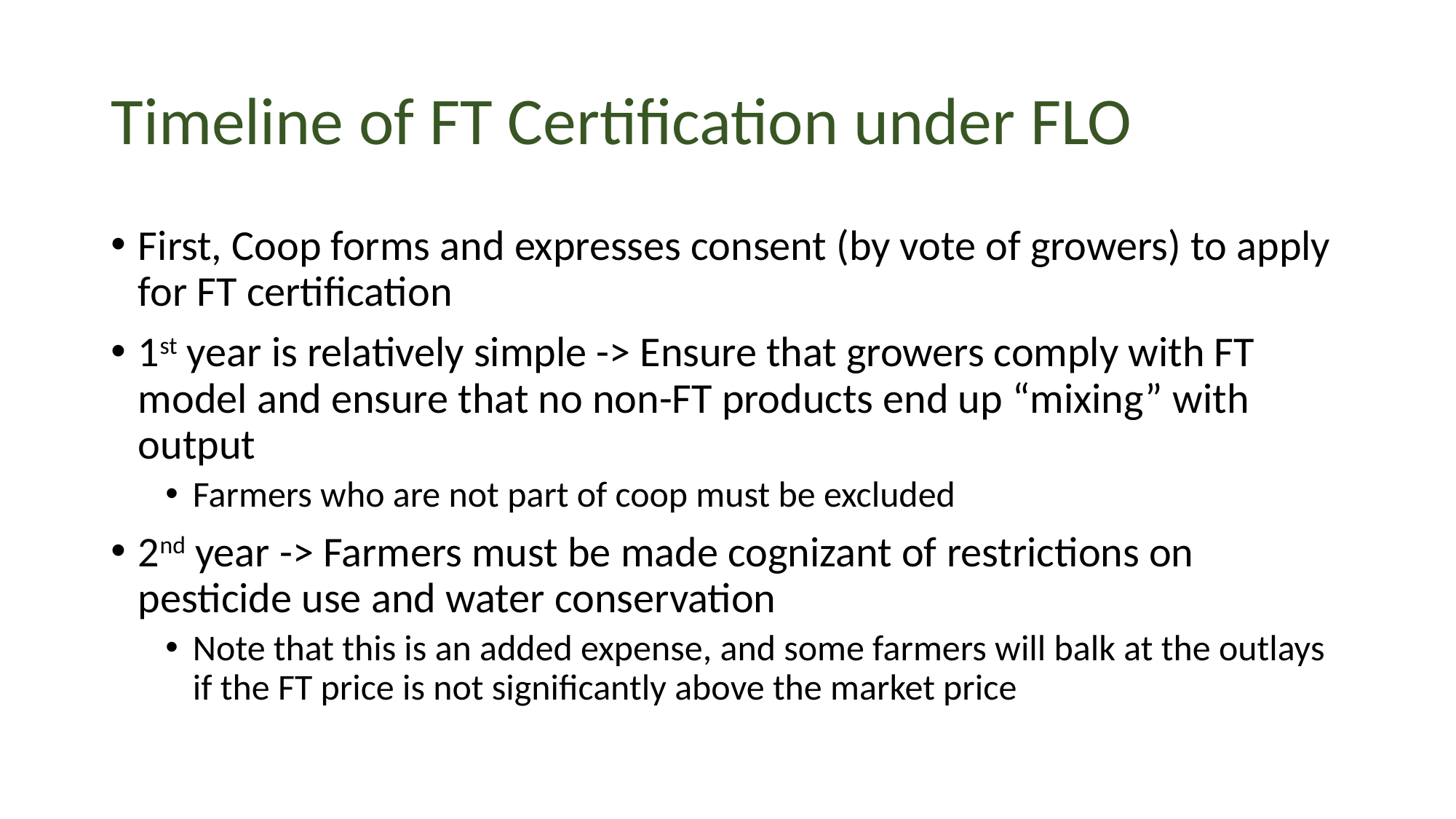

# Timeline of FT Certification under FLO
First, Coop forms and expresses consent (by vote of growers) to apply for FT certification
1st year is relatively simple -> Ensure that growers comply with FT model and ensure that no non-FT products end up “mixing” with output
Farmers who are not part of coop must be excluded
2nd year -> Farmers must be made cognizant of restrictions on pesticide use and water conservation
Note that this is an added expense, and some farmers will balk at the outlays if the FT price is not significantly above the market price